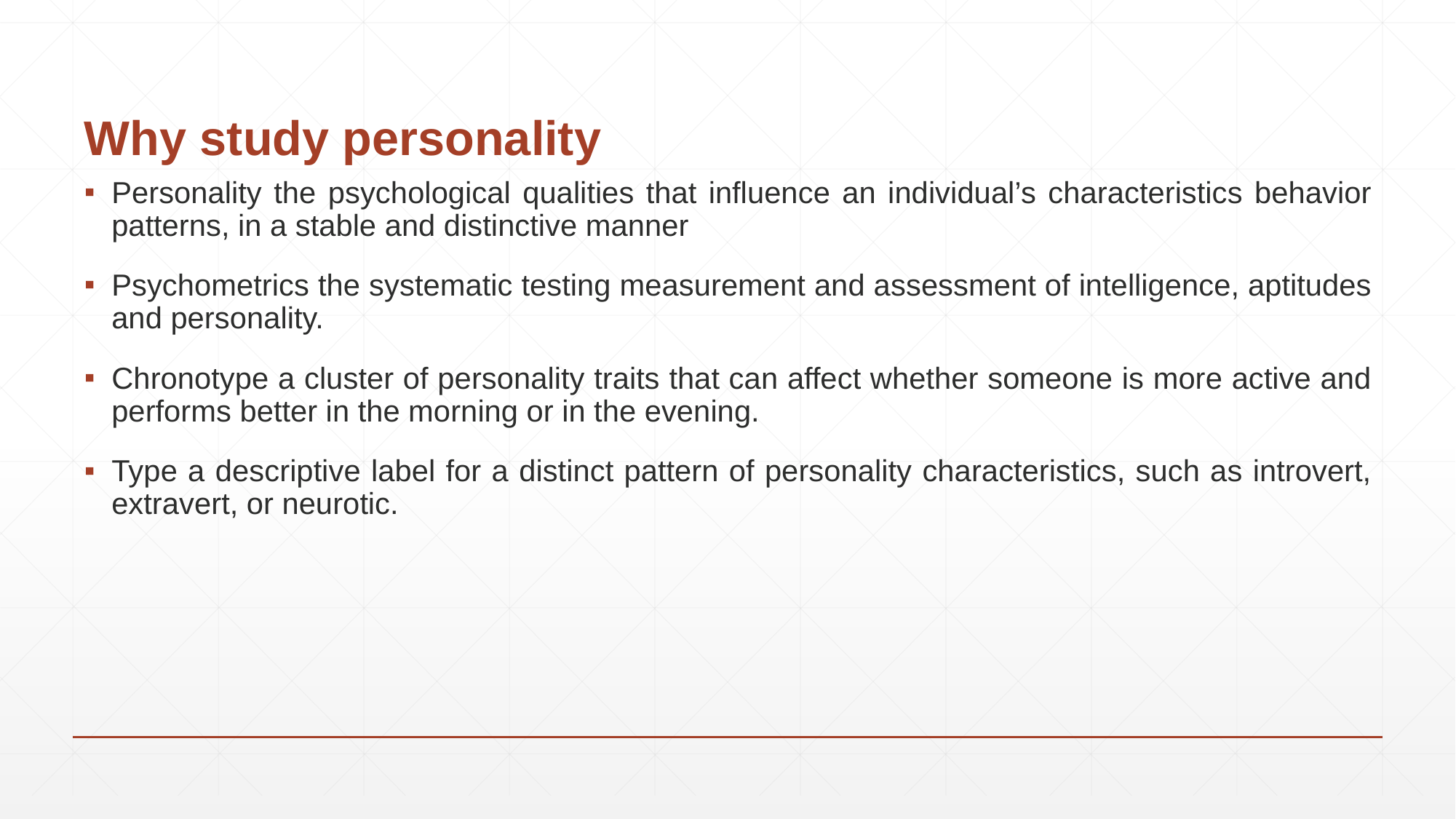

# Why study personality
Personality the psychological qualities that influence an individual’s characteristics behavior patterns, in a stable and distinctive manner
Psychometrics the systematic testing measurement and assessment of intelligence, aptitudes and personality.
Chronotype a cluster of personality traits that can affect whether someone is more active and performs better in the morning or in the evening.
Type a descriptive label for a distinct pattern of personality characteristics, such as introvert, extravert, or neurotic.